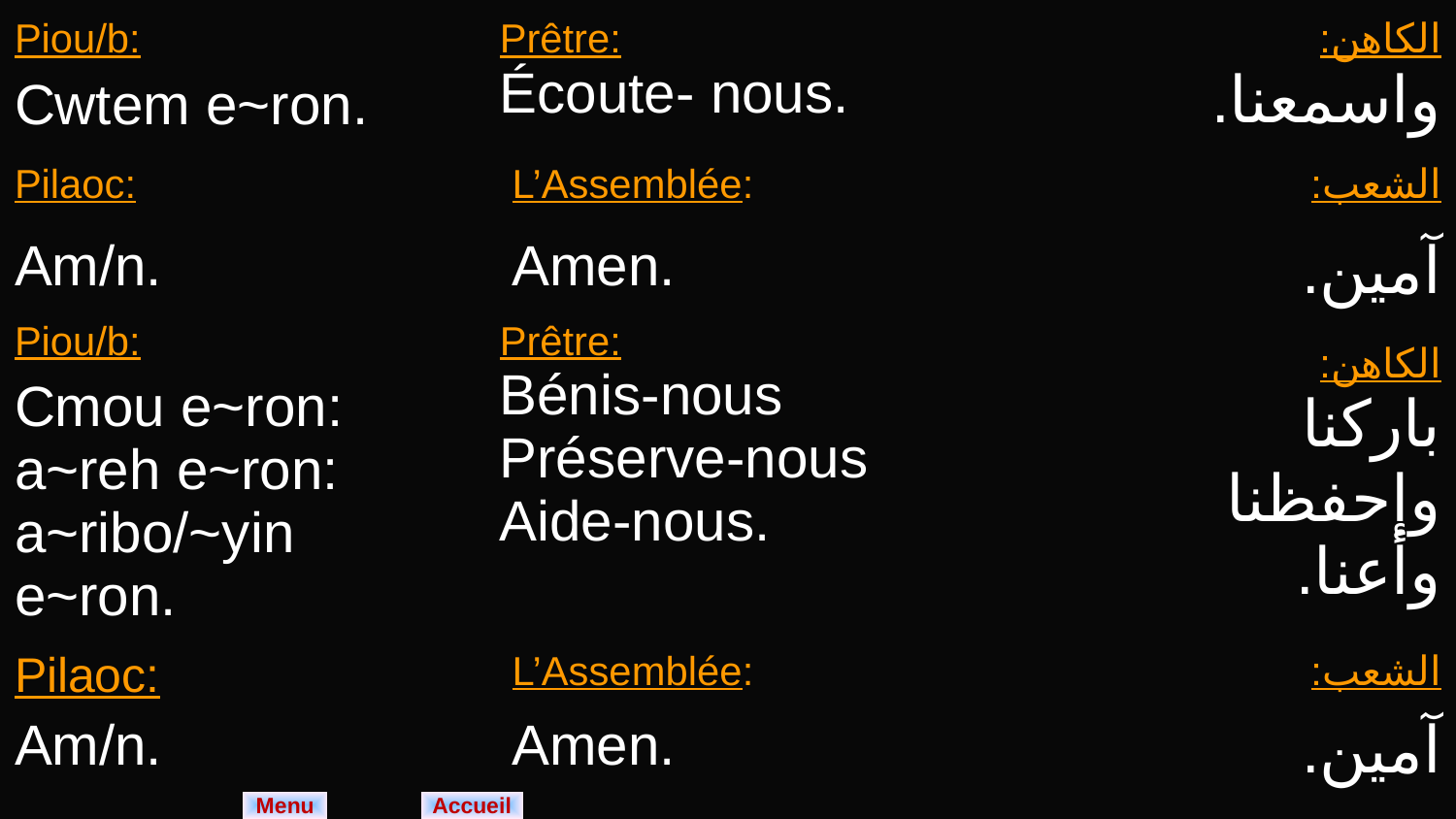

| Piou/b: Cwtem e~ron. | Prêtre: Écoute- nous. | الكاهن: واسمعنا. |
| --- | --- | --- |
| Pilaoc: | L’Assemblée: | الشعب: |
| --- | --- | --- |
| Am/n. | Amen. | آمين. |
| Piou/b: Cmou e~ron: a~reh e~ron: a~ribo/~yin e~ron. | Prêtre: Bénis-nous Préserve-nous Aide-nous. | الكاهن: باركنا وإحفظنا وأعنا. |
| --- | --- | --- |
| Pilaoc: | L’Assemblée: | الشعب: |
| --- | --- | --- |
| Am/n. | Amen. | آمين. |
Menu